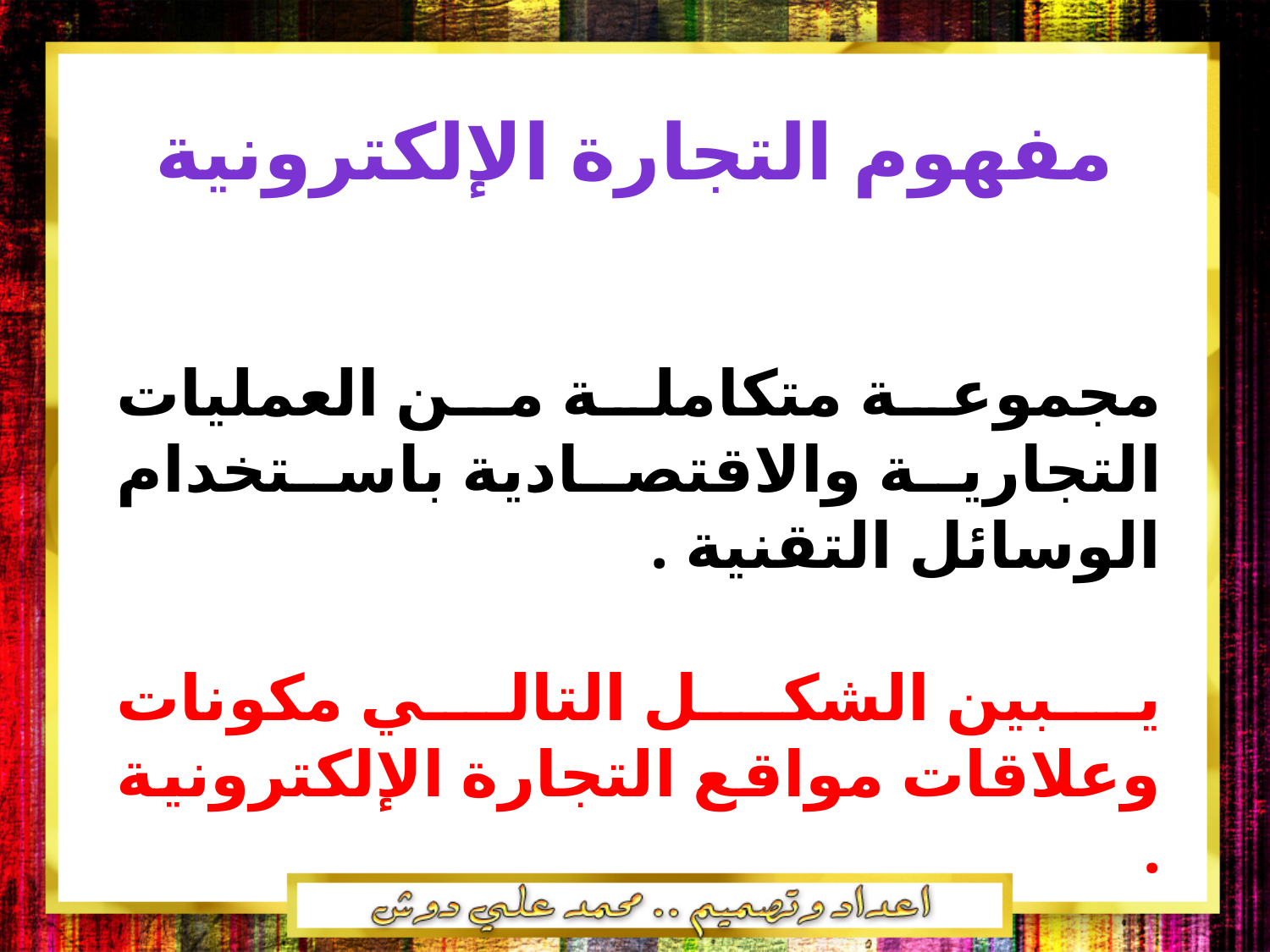

مفهوم التجارة الإلكترونية
مجموعة متكاملة من العمليات التجارية والاقتصادية باستخدام الوسائل التقنية .

يبين الشكل التالي مكونات وعلاقات مواقع التجارة الإلكترونية .